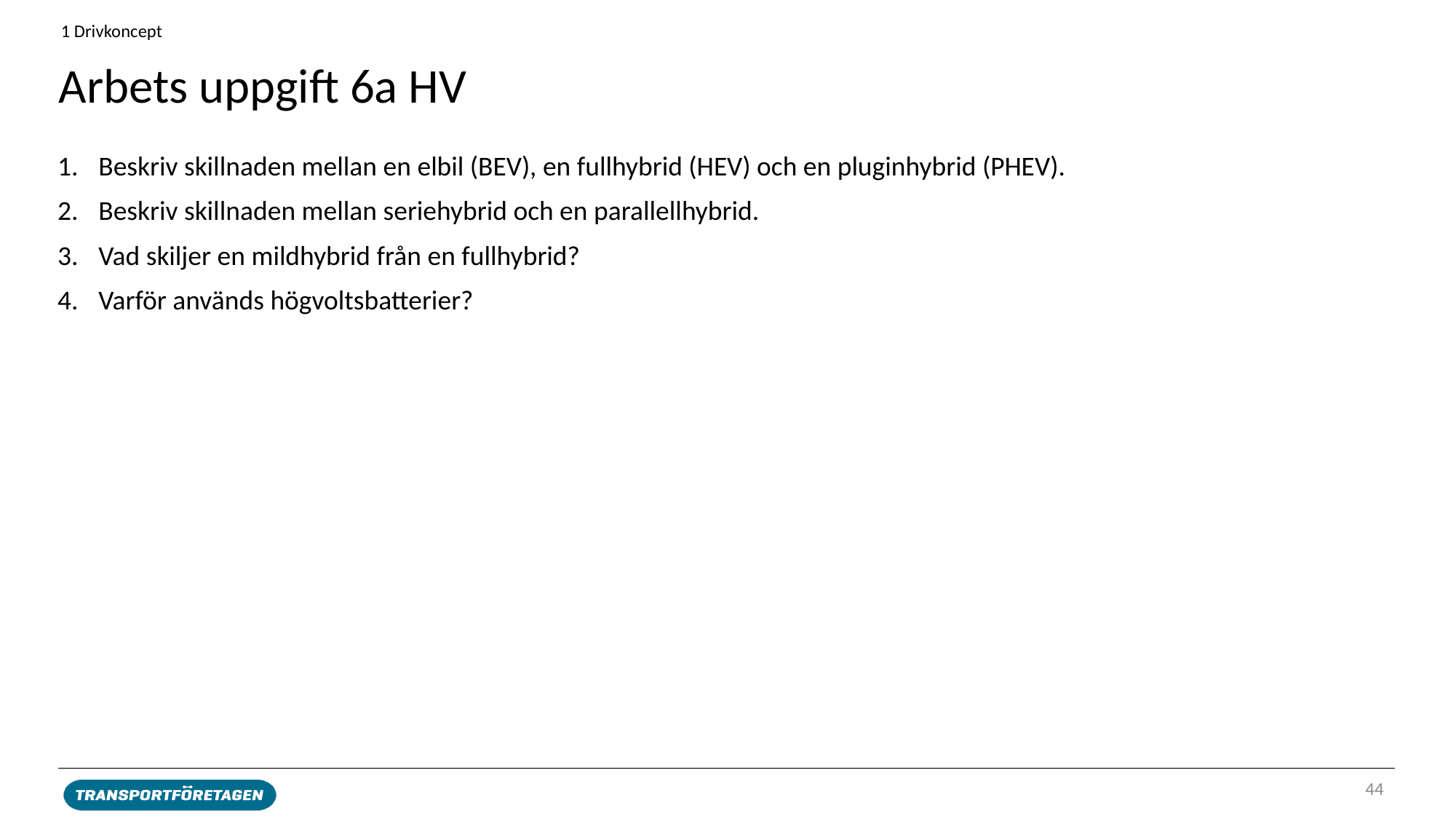

1 Drivkoncept

# Arbets uppgift 6a HV
Beskriv skillnaden mellan en elbil (BEV), en fullhybrid (HEV) och en pluginhybrid (PHEV).
Beskriv skillnaden mellan seriehybrid och en parallellhybrid.
Vad skiljer en mildhybrid från en fullhybrid?
Varför används högvoltsbatterier?

44